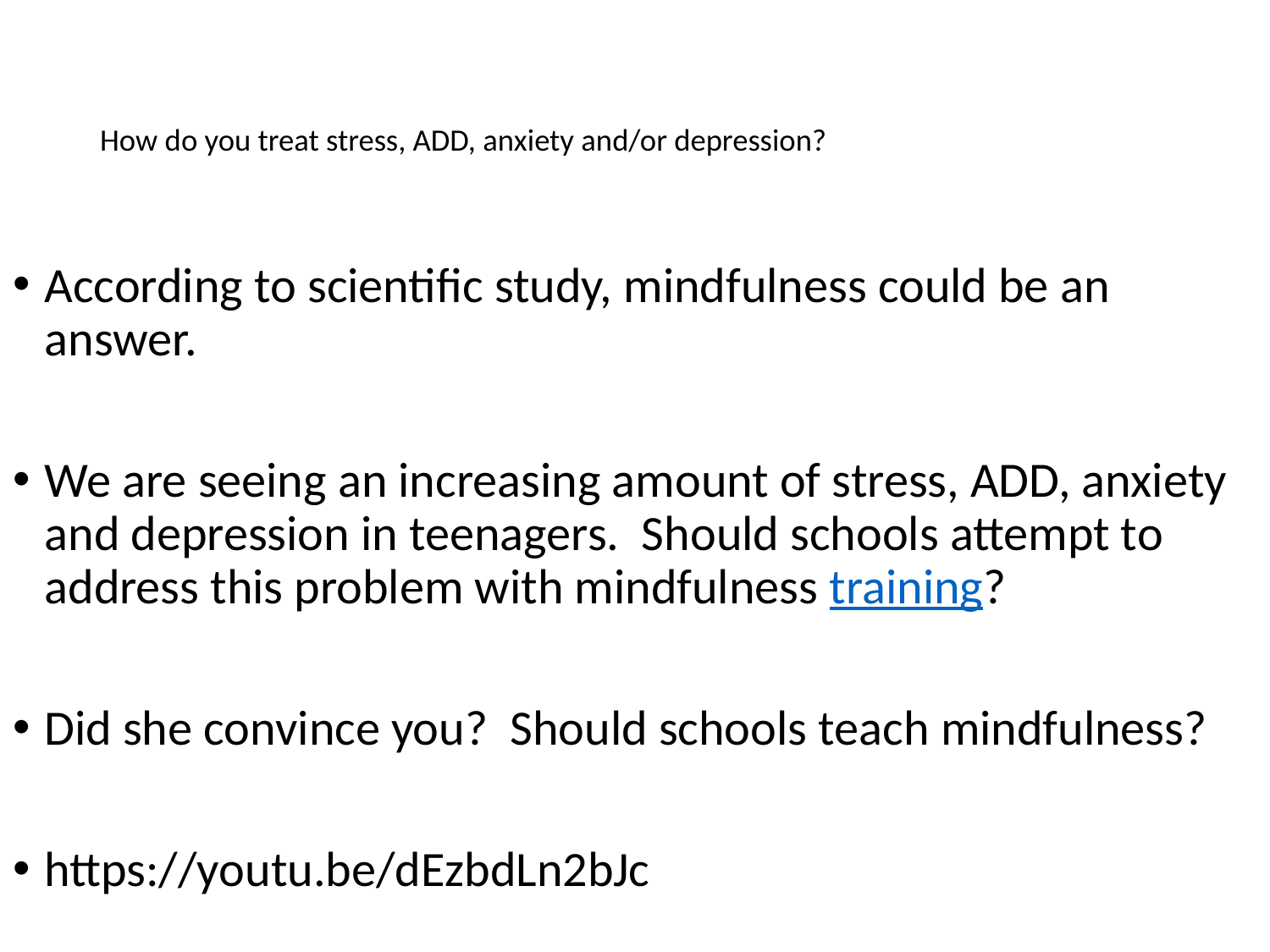

# How do you treat stress, ADD, anxiety and/or depression?
According to scientific study, mindfulness could be an answer.

We are seeing an increasing amount of stress, ADD, anxiety and depression in teenagers.  Should schools attempt to address this problem with mindfulness training?

Did she convince you?  Should schools teach mindfulness?

https://youtu.be/dEzbdLn2bJc